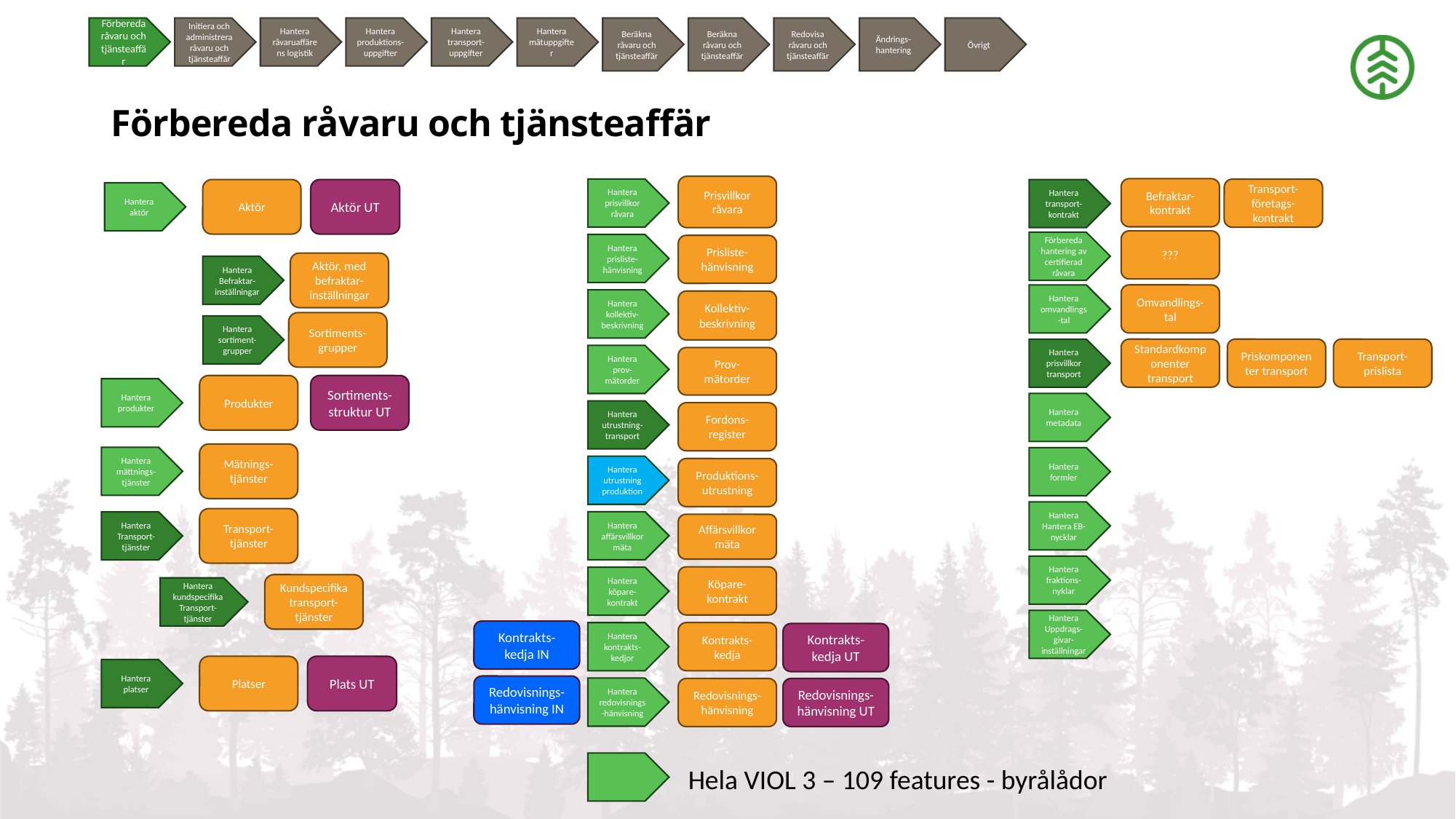

Förbereda råvaru och tjänsteaffär
Initiera och administrera råvaru och tjänsteaffär
Hantera råvaruaffärens logistik
Hantera produktions-uppgifter
Hantera transport-uppgifter
Hantera mätuppgifter
Beräkna råvaru och tjänsteaffär
Beräkna råvaru och tjänsteaffär
Redovisa råvaru och tjänsteaffär
Ändrings-hantering
Övrigt
# Förbereda råvaru och tjänsteaffär
Prisvillkor råvara
Befraktar-kontrakt
Hantera prisvillkor råvara
Transport-företags-kontrakt
Aktör
Aktör UT
Hantera transport-kontrakt
Hantera aktör
???
Förbereda hantering av certifierad råvara
Hantera prisliste-hänvisning
Prisliste-hänvisning
Aktör, med befraktar-inställningar
Hantera Befraktar-inställningar
Hantera omvandlings-tal
Omvandlings-tal
Hantera kollektiv-beskrivning
Kollektiv-beskrivning
Sortiments-grupper
Hantera sortiment-grupper
Hantera prisvillkor transport
Standardkomponenter transport
Priskomponenter transport
Transport-prislista
Hantera prov-mätorder
Prov-mätorder
Produkter
Sortiments-struktur UT
Hantera produkter
Hantera metadata
Hantera utrustning- transport
Fordons-register
Mätnings-tjänster
Hantera mättnings-tjänster
Hantera formler
Hantera utrustning produktion
Produktions-utrustning
Hantera Hantera EB-nycklar
Transport-tjänster
Hantera affärsvillkor mäta
Hantera Transport-tjänster
Affärsvillkor mäta
Hantera fraktions-nyklar
Köpare-kontrakt
Hantera köpare-kontrakt
Kundspecifika transport-tjänster
Hantera kundspecifika Transport-tjänster
Hantera Uppdrags-givar-inställningar
Kontrakts-kedja IN
Kontrakts-kedja
Hantera kontrakts-kedjor
Kontrakts-kedja UT
Platser
Plats UT
Hantera platser
Redovisnings-hänvisning IN
Hantera redovisnings-hänvisning
Redovisnings-hänvisning
Redovisnings-hänvisning UT

Hela VIOL 3 – 109 features - byrålådor